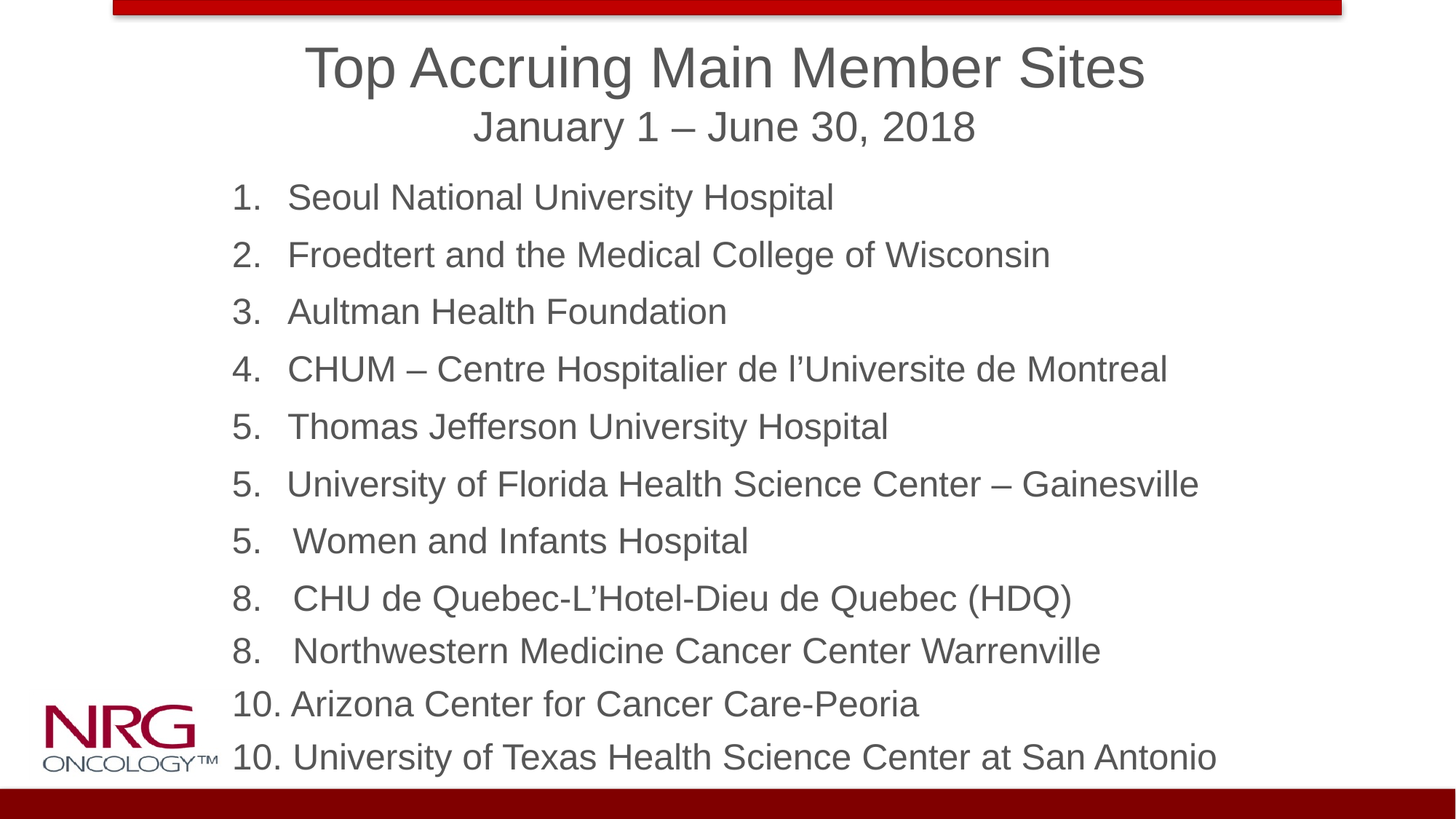

# Top Accruing Main Member Sites January 1 – June 30, 2018
Seoul National University Hospital
Froedtert and the Medical College of Wisconsin
Aultman Health Foundation
CHUM – Centre Hospitalier de l’Universite de Montreal
Thomas Jefferson University Hospital
University of Florida Health Science Center – Gainesville
5.   Women and Infants Hospital
8.   CHU de Quebec-L’Hotel-Dieu de Quebec (HDQ)
8.   Northwestern Medicine Cancer Center Warrenville
10. Arizona Center for Cancer Care-Peoria
10. University of Texas Health Science Center at San Antonio